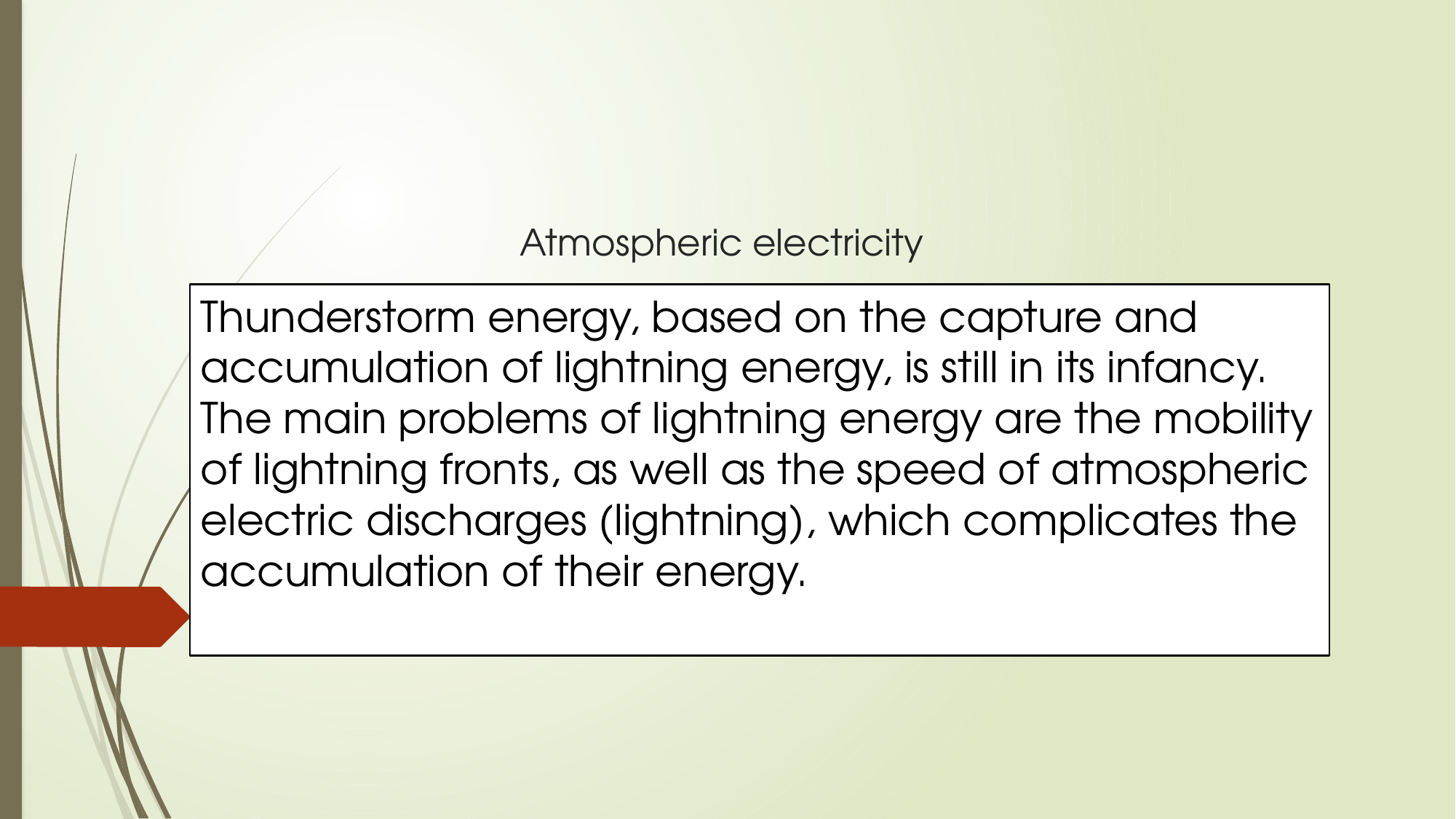

# Atmospheric electricity
Thunderstorm energy, based on the capture and accumulation of lightning energy, is still in its infancy. The main problems of lightning energy are the mobility of lightning fronts, as well as the speed of atmospheric electric discharges (lightning), which complicates the accumulation of their energy.